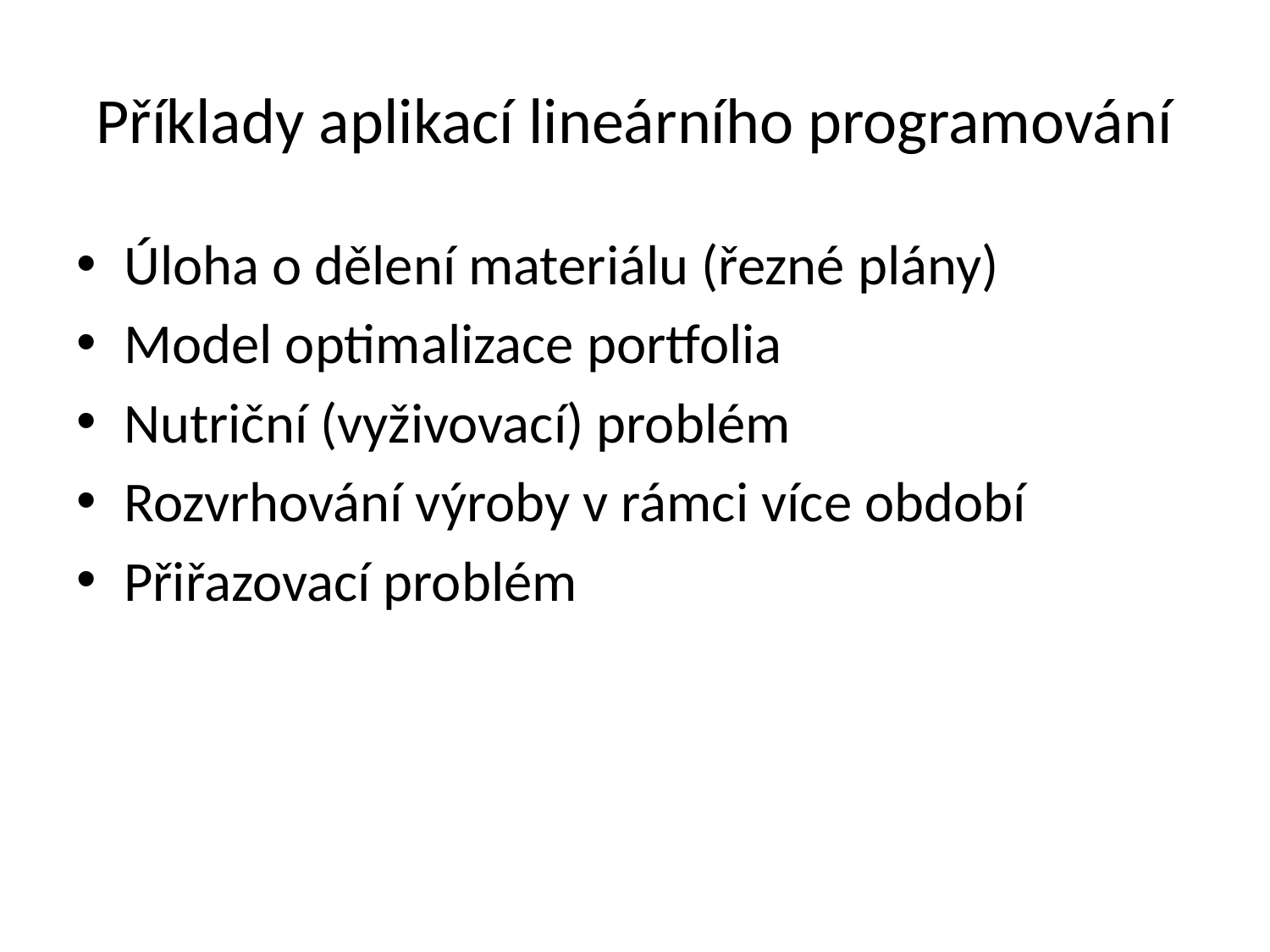

# Příklady aplikací lineárního programování
Úloha o dělení materiálu (řezné plány)
Model optimalizace portfolia
Nutriční (vyživovací) problém
Rozvrhování výroby v rámci více období
Přiřazovací problém